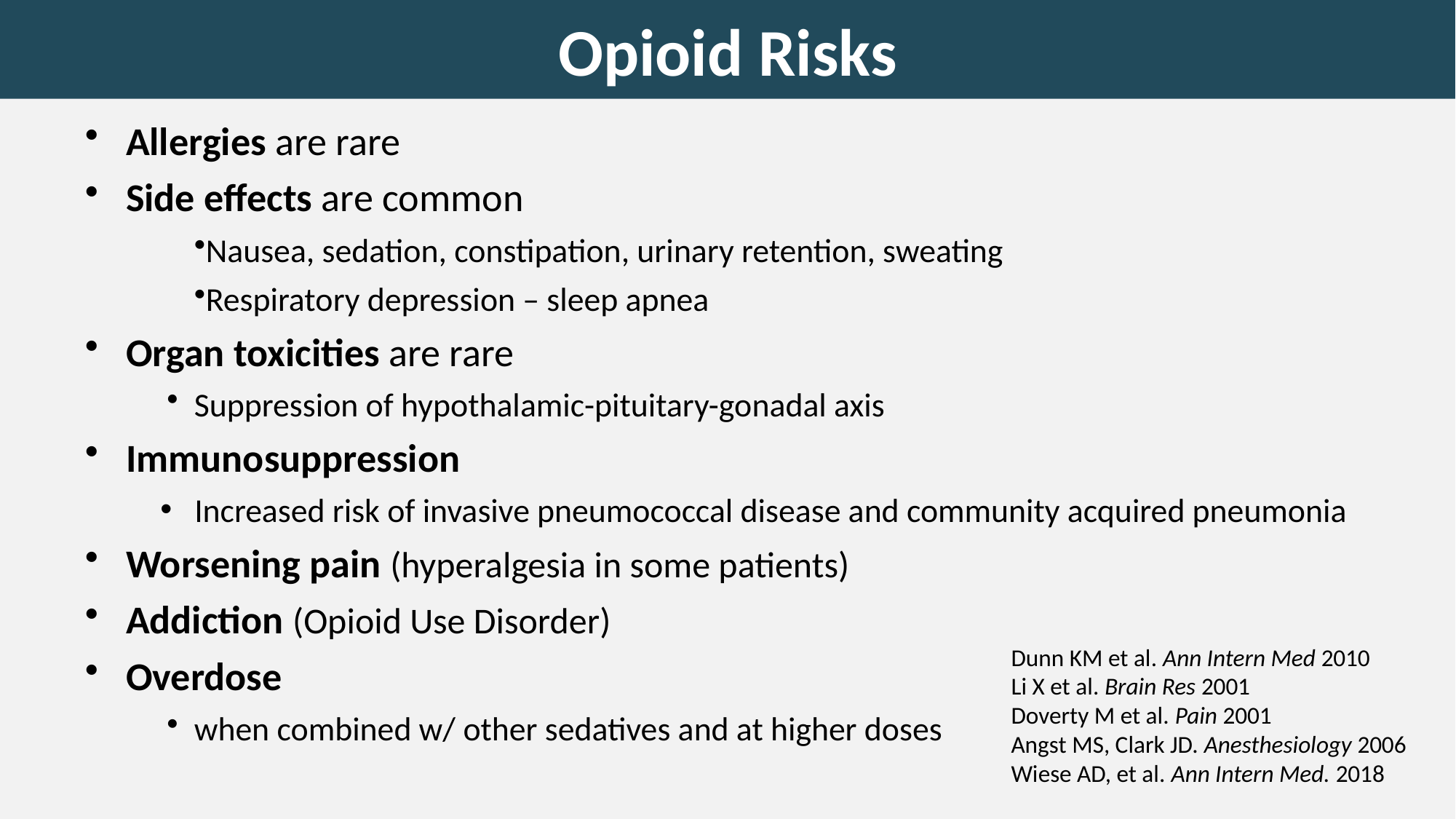

Opioid Risks
Allergies are rare
Side effects are common
Nausea, sedation, constipation, urinary retention, sweating
Respiratory depression – sleep apnea
Organ toxicities are rare
Suppression of hypothalamic-pituitary-gonadal axis
Immunosuppression
Increased risk of invasive pneumococcal disease and community acquired pneumonia
Worsening pain (hyperalgesia in some patients)
Addiction (Opioid Use Disorder)
Overdose
when combined w/ other sedatives and at higher doses
Dunn KM et al. Ann Intern Med 2010
Li X et al. Brain Res 2001
Doverty M et al. Pain 2001
Angst MS, Clark JD. Anesthesiology 2006
Wiese AD, et al. Ann Intern Med. 2018